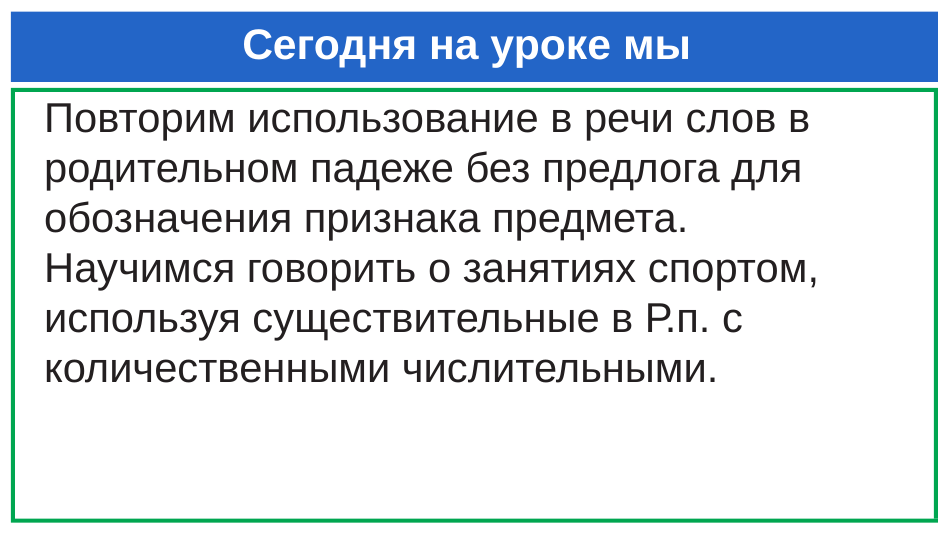

# Сегодня на уроке мы
Повторим использование в речи слов в родительном падеже без предлога для обозначения признака предмета.
Научимся говорить о занятиях спортом, используя существительные в Р.п. с количественными числительными.